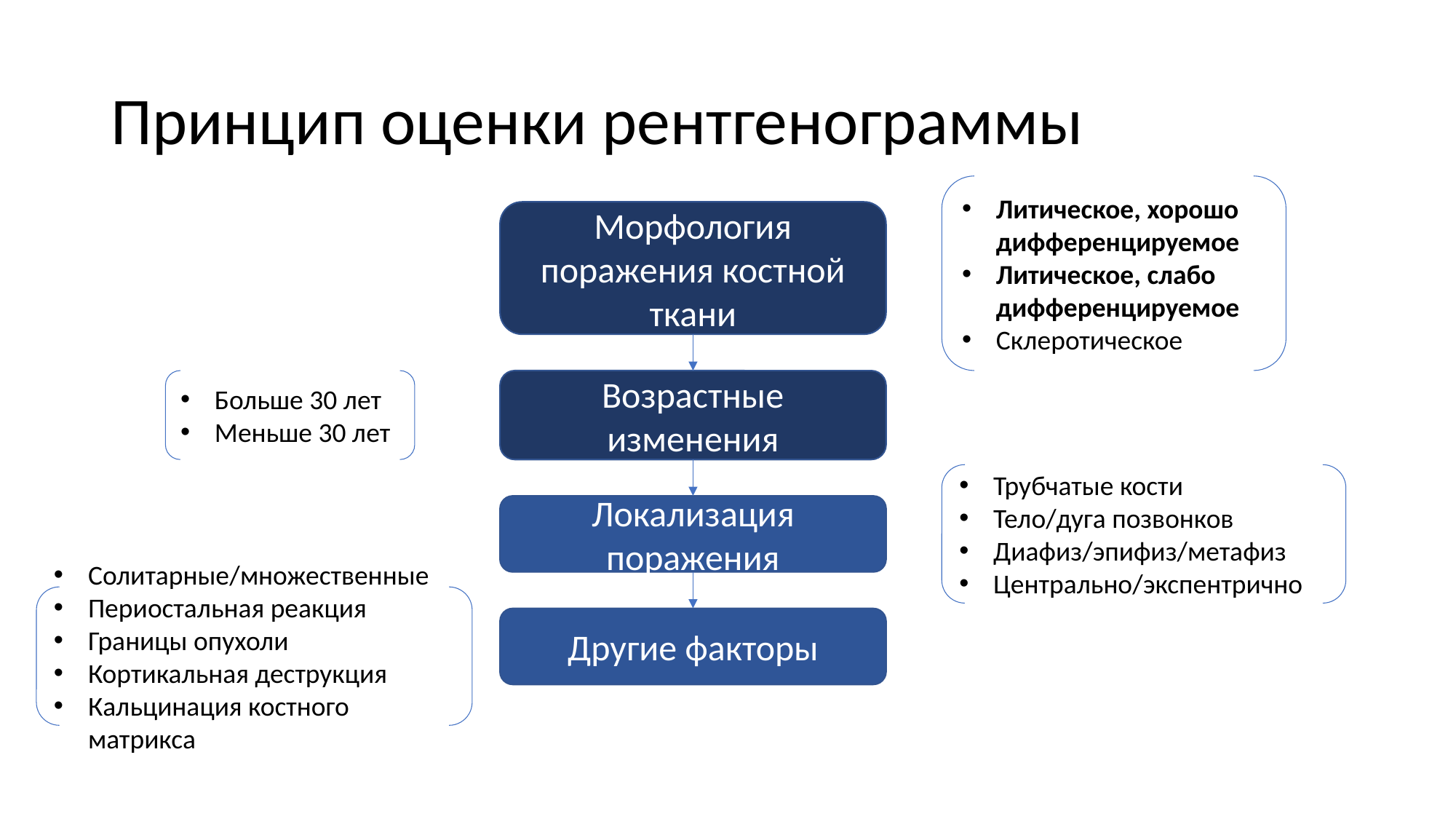

# Принцип оценки рентгенограммы
Литическое, хорошо дифференцируемое
Литическое, слабо дифференцируемое
Склеротическое
Морфология поражения костной ткани
Больше 30 лет
Меньше 30 лет
Возрастные изменения
Трубчатые кости
Тело/дуга позвонков
Диафиз/эпифиз/метафиз
Центрально/экспентрично
Локализация поражения
Солитарные/множественные
Периостальная реакция
Границы опухоли
Кортикальная деструкция
Кальцинация костного матрикса
Другие факторы